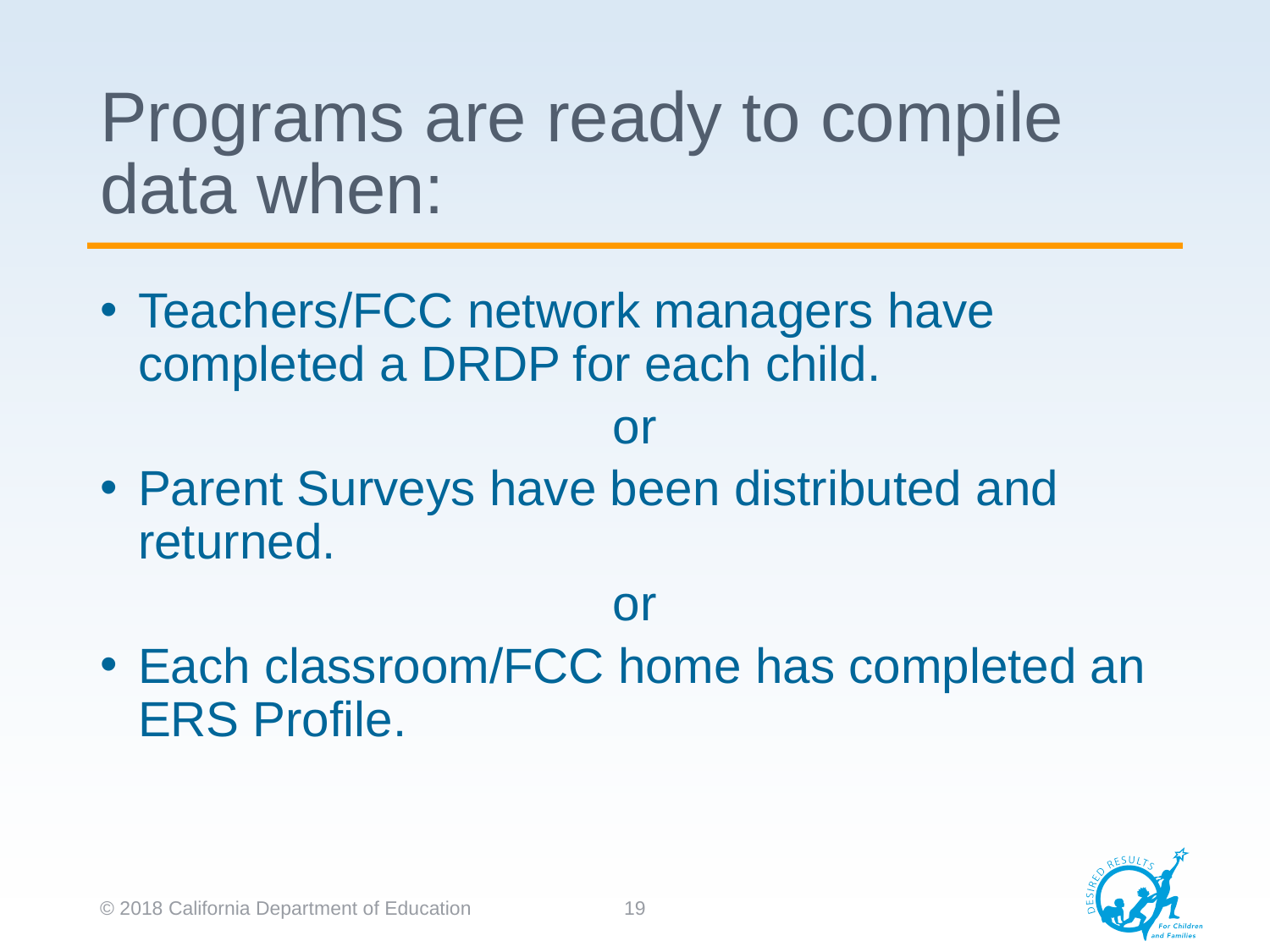

# Programs are ready to compile data when:
Teachers/FCC network managers have completed a DRDP for each child.
or
Parent Surveys have been distributed and returned.
or
Each classroom/FCC home has completed an ERS Profile.

© 2018 California Department of Education
19